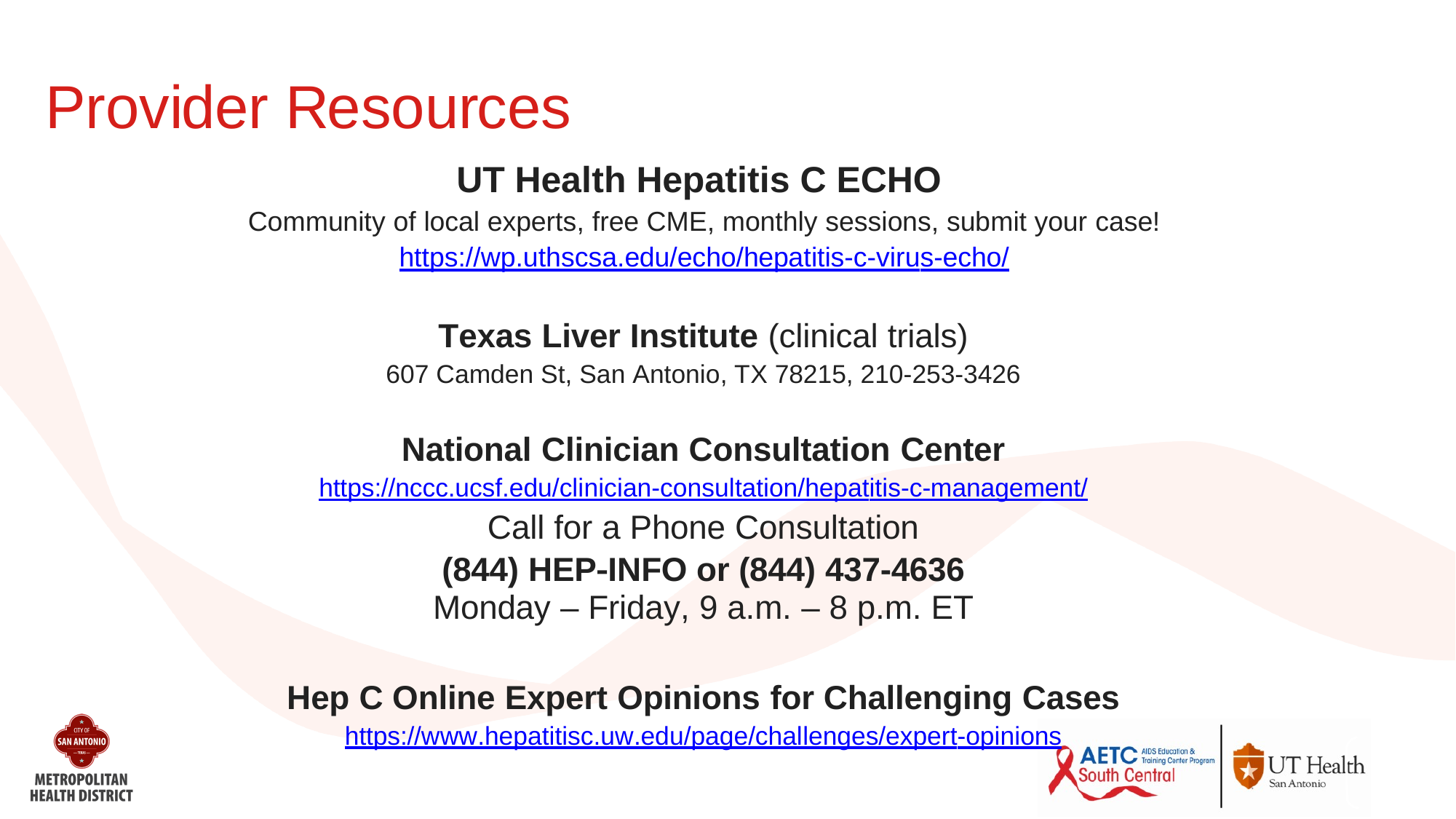

# Provider Resources
UT Health Hepatitis C ECHO
Community of local experts, free CME, monthly sessions, submit your case! https://wp.uthscsa.edu/echo/hepatitis-c-virus-echo/

Texas Liver Institute (clinical trials)
607 Camden St, San Antonio, TX 78215, 210-253-3426

National Clinician Consultation Center
https://nccc.ucsf.edu/clinician-consultation/hepatitis-c-management/
Call for a Phone Consultation
(844) HEP‐INFO or (844) 437-4636
Monday – Friday, 9 a.m. – 8 p.m. ET

Hep C Online Expert Opinions for Challenging Cases
https://www.hepatitisc.uw.edu/page/challenges/expert-opinions